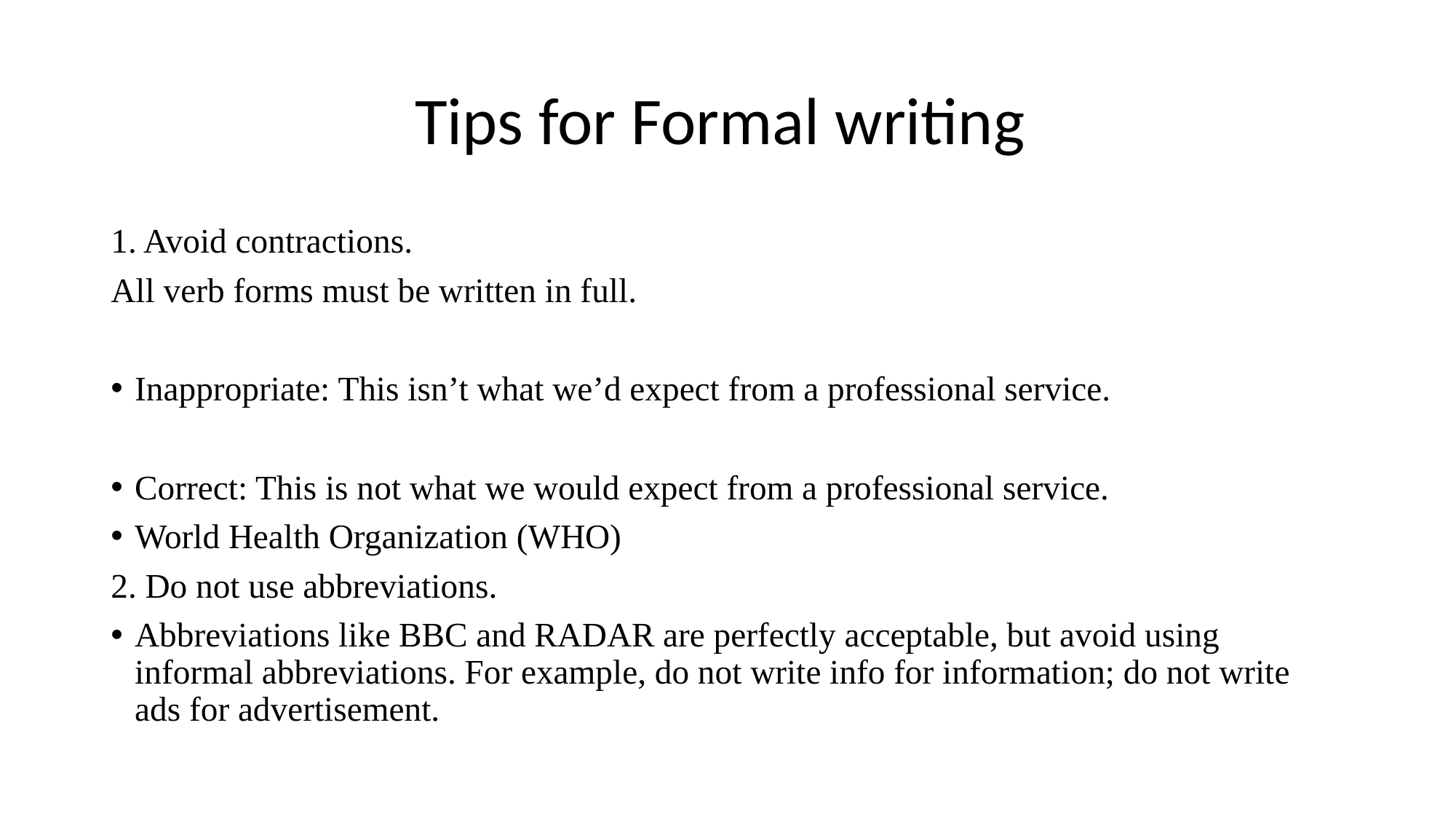

# Tips for Formal writing
1. Avoid contractions.
All verb forms must be written in full.

Inappropriate: This isn’t what we’d expect from a professional service.

Correct: This is not what we would expect from a professional service.
World Health Organization (WHO)
2. Do not use abbreviations.
Abbreviations like BBC and RADAR are perfectly acceptable, but avoid using informal abbreviations. For example, do not write info for information; do not write ads for advertisement.